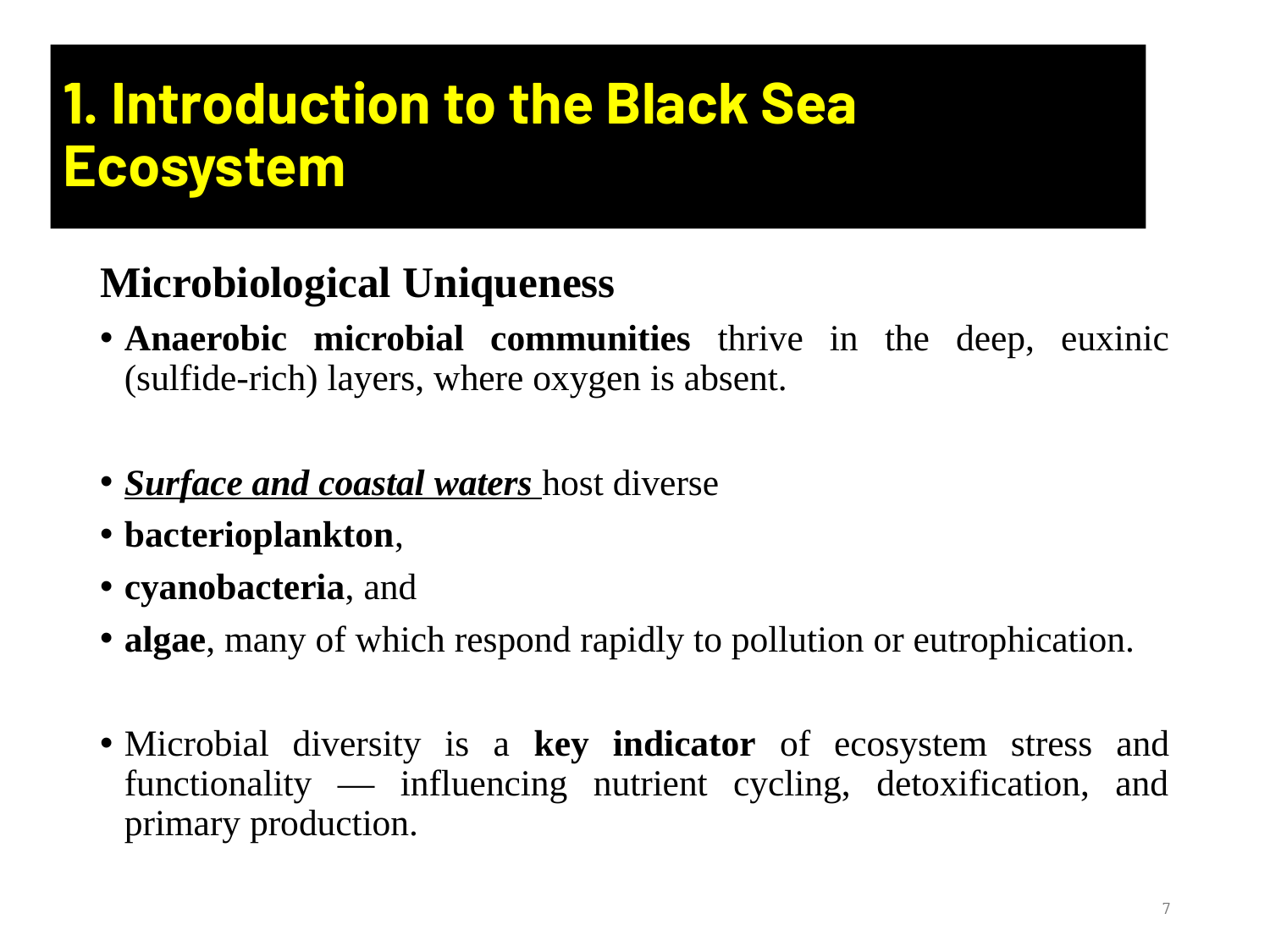

# 1. Introduction to the Black Sea Ecosystem
Microbiological Uniqueness
Anaerobic microbial communities thrive in the deep, euxinic (sulfide-rich) layers, where oxygen is absent.

Surface and coastal waters host diverse
bacterioplankton,
cyanobacteria, and
algae, many of which respond rapidly to pollution or eutrophication.

Microbial diversity is a key indicator of ecosystem stress and functionality — influencing nutrient cycling, detoxification, and primary production.

7